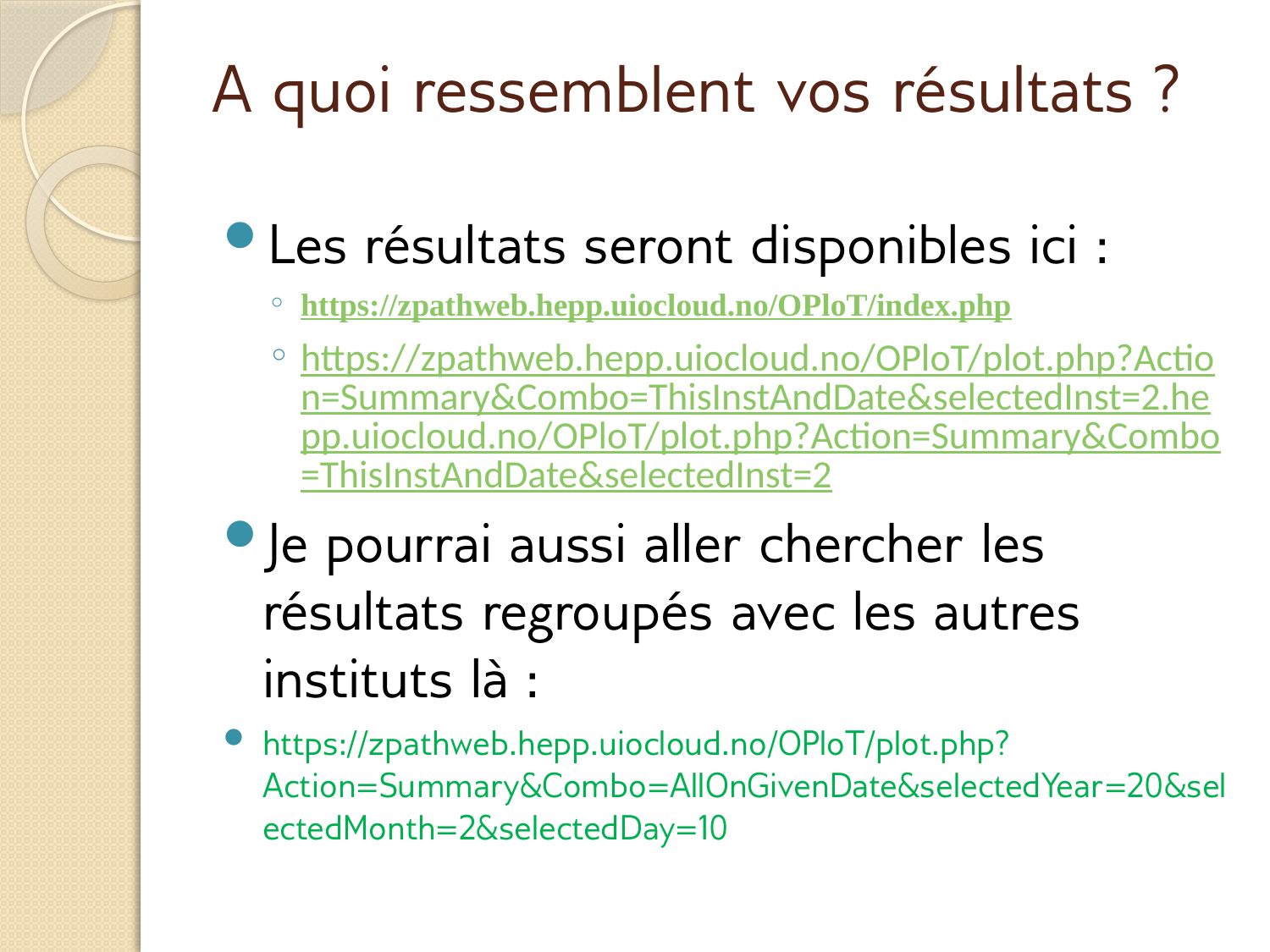

# A quoi ressemblent vos résultats ?
Les résultats seront disponibles ici :
https://zpathweb.hepp.uiocloud.no/OPloT/index.php
https://zpathweb.hepp.uiocloud.no/OPloT/plot.php?Action=Summary&Combo=ThisInstAndDate&selectedInst=2.hepp.uiocloud.no/OPloT/plot.php?Action=Summary&Combo=ThisInstAndDate&selectedInst=2
Je pourrai aussi aller chercher les résultats regroupés avec les autres instituts là :
https://zpathweb.hepp.uiocloud.no/OPloT/plot.php?Action=Summary&Combo=AllOnGivenDate&selectedYear=20&selectedMonth=2&selectedDay=10